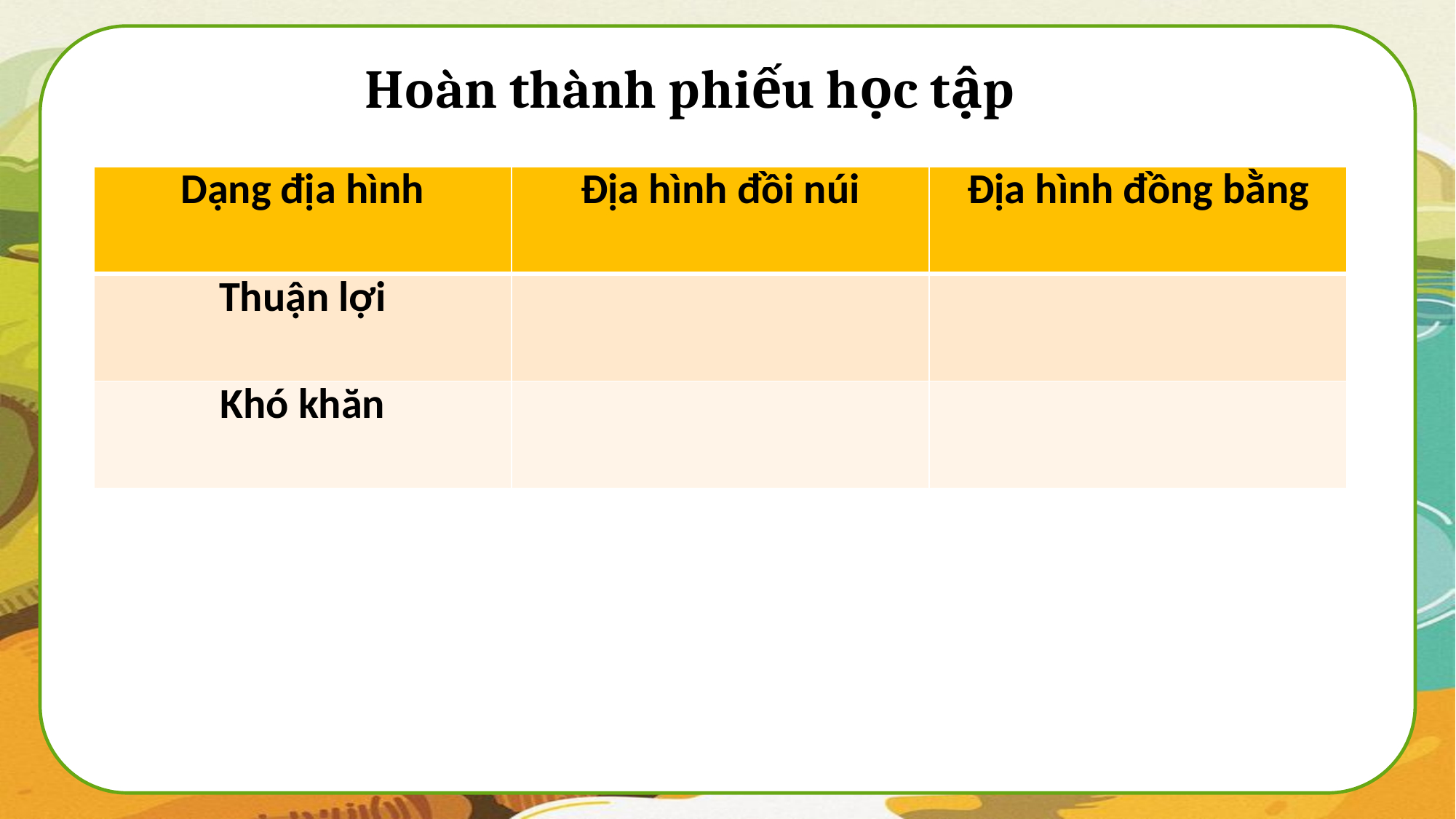

Hoàn thành phiếu học tập
| Dạng địa hình | Địa hình đồi núi | Địa hình đồng bằng |
| --- | --- | --- |
| Thuận lợi |  |  |
| Khó khăn |  |  |